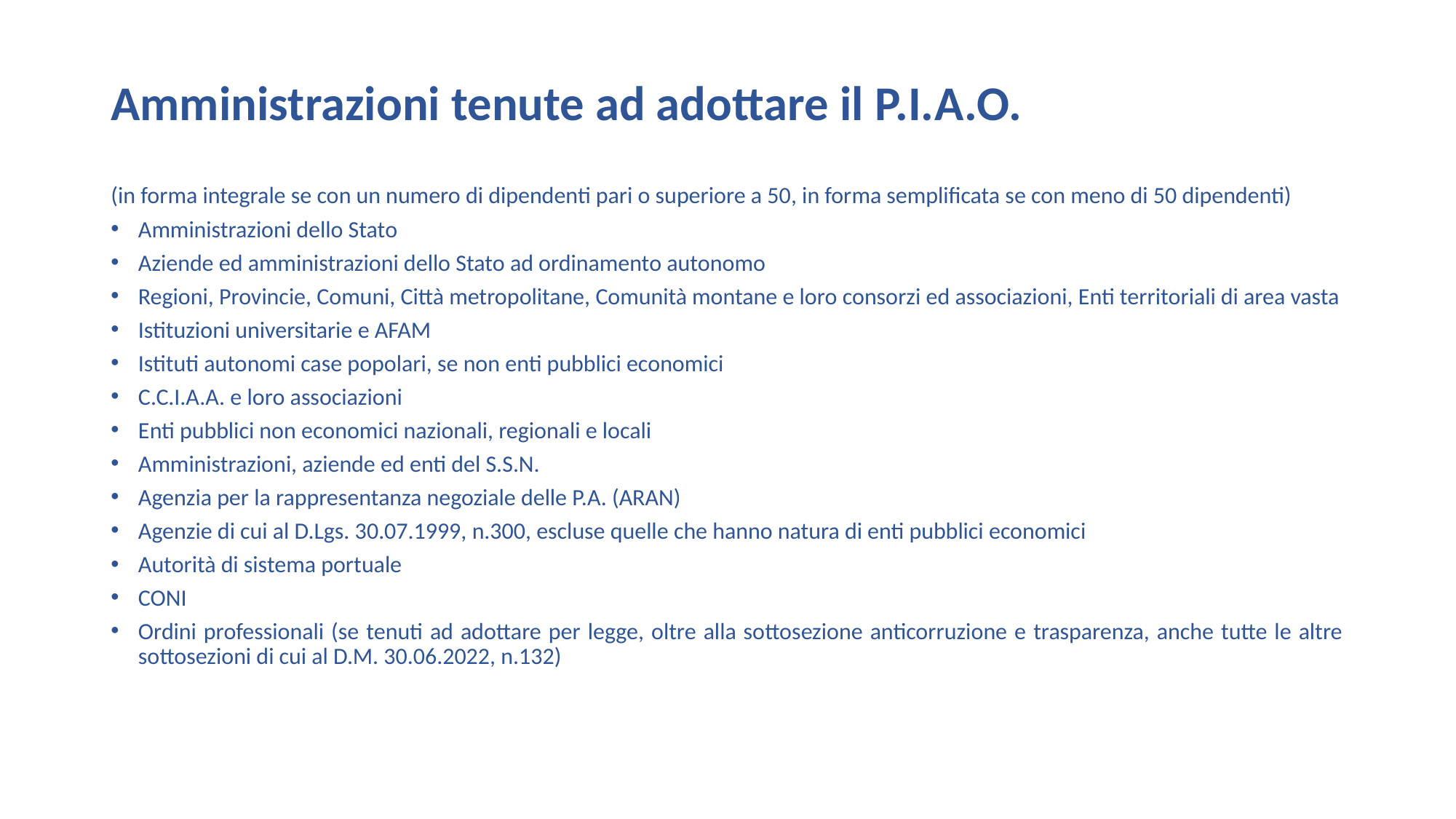

# Amministrazioni tenute ad adottare il P.I.A.O.
(in forma integrale se con un numero di dipendenti pari o superiore a 50, in forma semplificata se con meno di 50 dipendenti)
Amministrazioni dello Stato
Aziende ed amministrazioni dello Stato ad ordinamento autonomo
Regioni, Provincie, Comuni, Città metropolitane, Comunità montane e loro consorzi ed associazioni, Enti territoriali di area vasta
Istituzioni universitarie e AFAM
Istituti autonomi case popolari, se non enti pubblici economici
C.C.I.A.A. e loro associazioni
Enti pubblici non economici nazionali, regionali e locali
Amministrazioni, aziende ed enti del S.S.N.
Agenzia per la rappresentanza negoziale delle P.A. (ARAN)
Agenzie di cui al D.Lgs. 30.07.1999, n.300, escluse quelle che hanno natura di enti pubblici economici
Autorità di sistema portuale
CONI
Ordini professionali (se tenuti ad adottare per legge, oltre alla sottosezione anticorruzione e trasparenza, anche tutte le altre sottosezioni di cui al D.M. 30.06.2022, n.132)